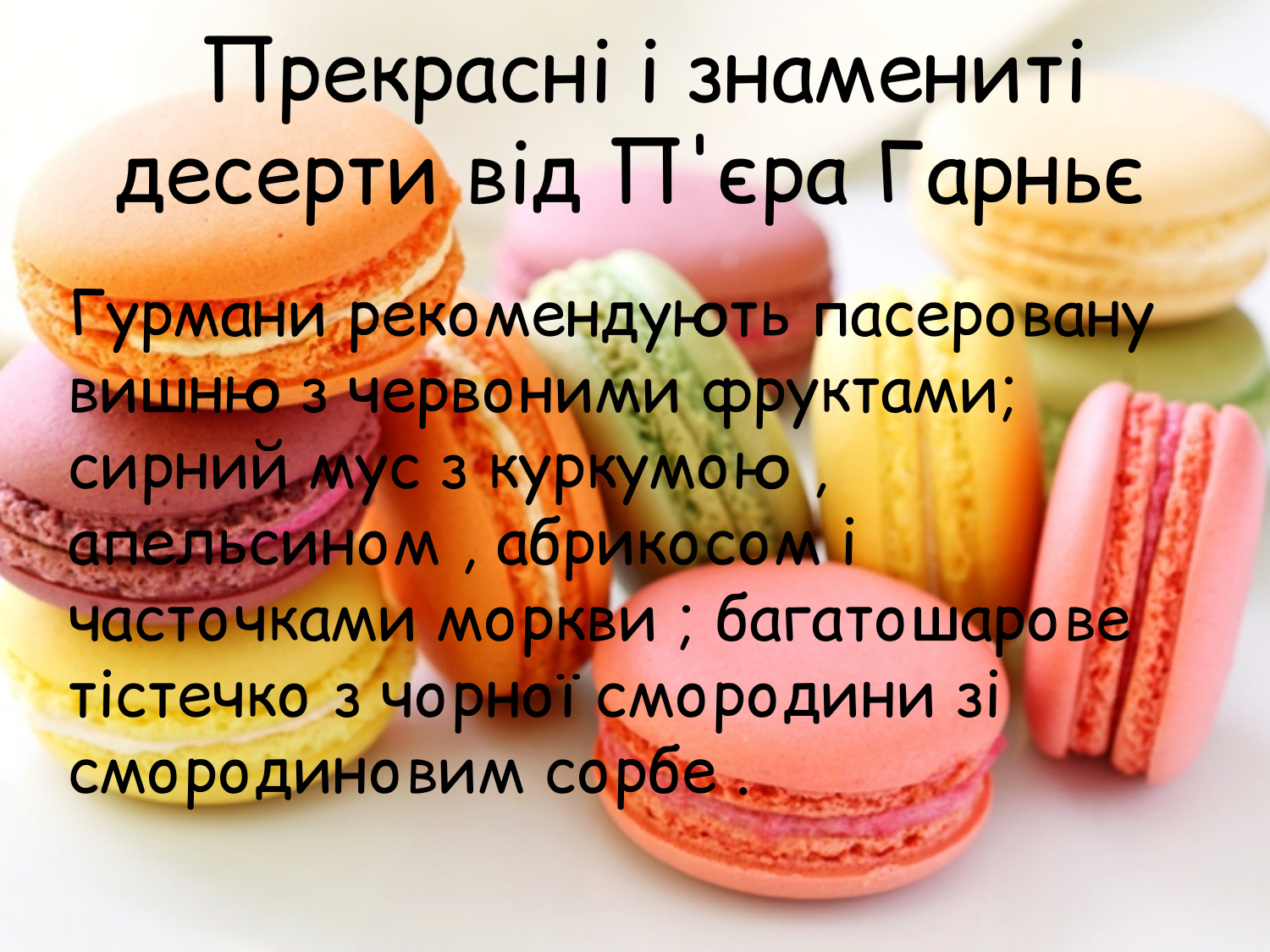

# Прекрасні і знамениті десерти від П'єра Гарньє
Гурмани рекомендують пасеровану вишню з червоними фруктами; сирний мус з куркумою , апельсином , абрикосом і часточками моркви ; багатошарове тістечко з чорної смородини зі смородиновим сорбе .